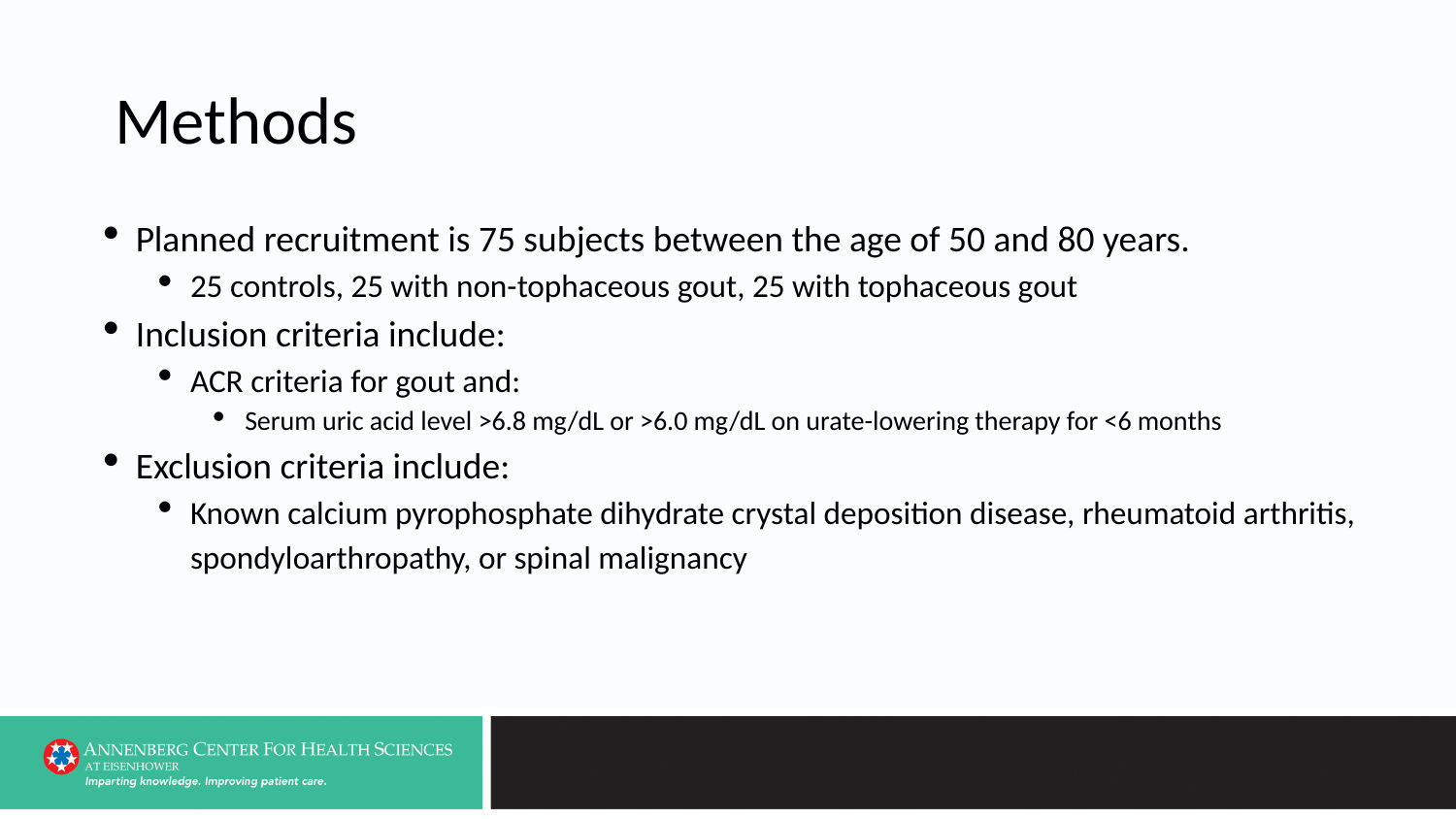

# Methods
Planned recruitment is 75 subjects between the age of 50 and 80 years.
25 controls, 25 with non-tophaceous gout, 25 with tophaceous gout
Inclusion criteria include:
ACR criteria for gout and:
Serum uric acid level >6.8 mg/dL or >6.0 mg/dL on urate-lowering therapy for <6 months
Exclusion criteria include:
Known calcium pyrophosphate dihydrate crystal deposition disease, rheumatoid arthritis, spondyloarthropathy, or spinal malignancy